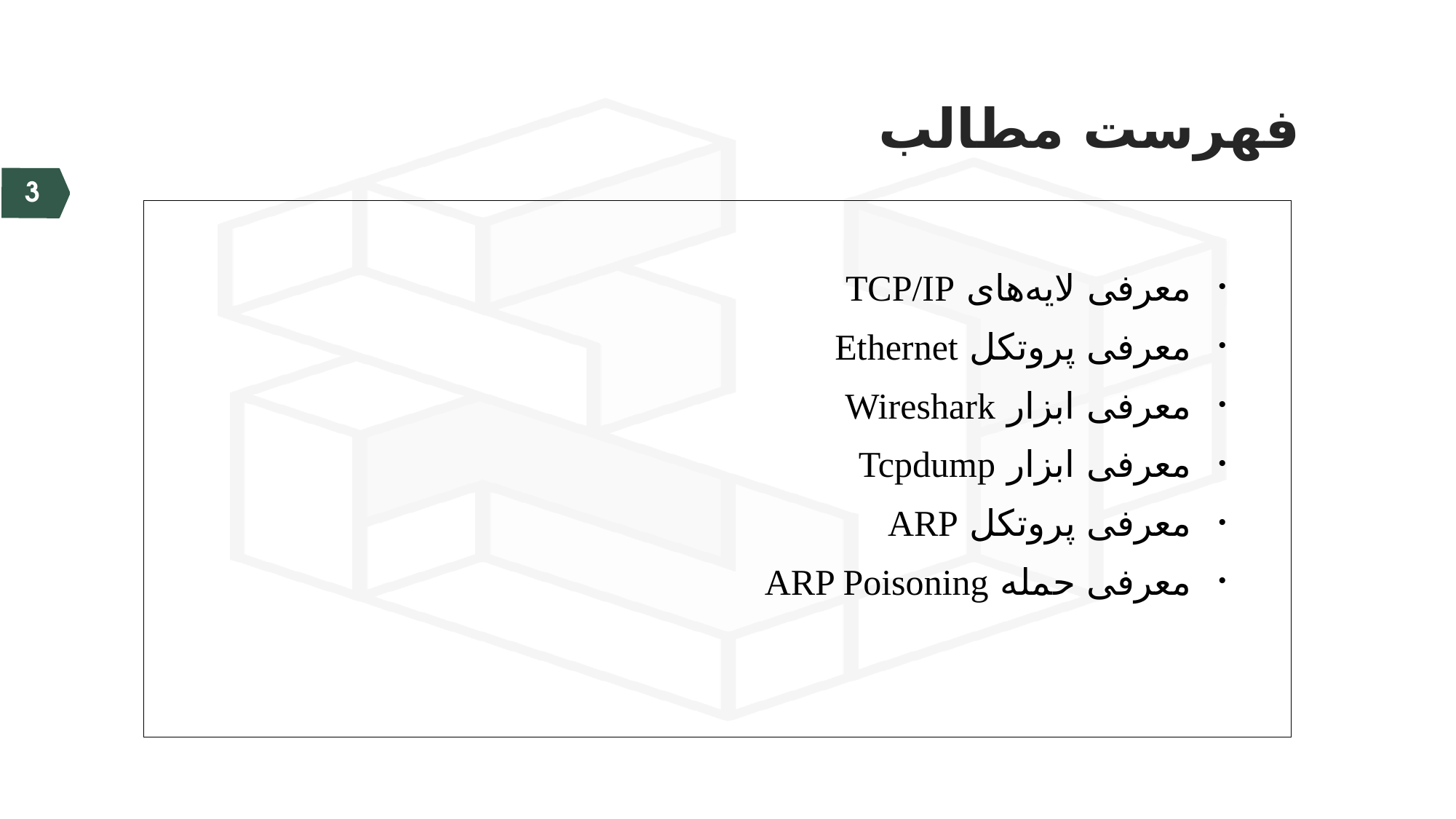

# فهرست مطالب

معرفی لایه‌های TCP/IP
معرفی پروتکل Ethernet
معرفی ابزار Wireshark
معرفی ابزار Tcpdump
معرفی پروتکل ARP
معرفی حمله ARP Poisoning